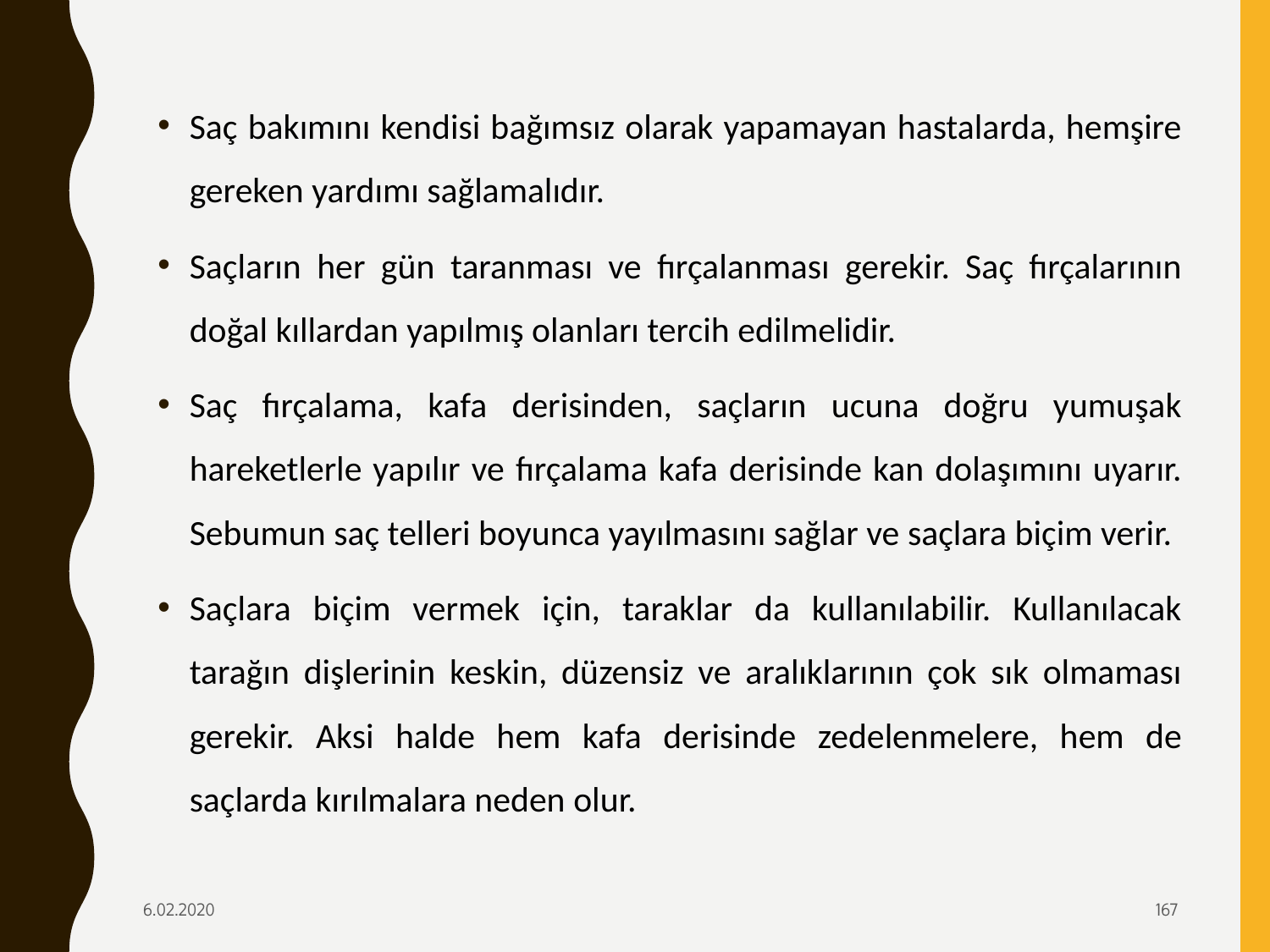

Saç bakımını kendisi bağımsız olarak yapamayan hastalarda, hemşire gereken yardımı sağlamalıdır.
Saçların her gün taranması ve fırçalanması gerekir. Saç fırçalarının doğal kıllardan yapılmış olanları tercih edilmelidir.
Saç fırçalama, kafa derisinden, saçların ucuna doğru yumuşak hareketlerle yapılır ve fırçalama kafa derisinde kan dolaşımını uyarır. Sebumun saç telleri boyunca yayılmasını sağlar ve saçlara biçim verir.
Saçlara biçim vermek için, taraklar da kullanılabilir. Kullanılacak tarağın dişlerinin keskin, düzensiz ve aralıklarının çok sık olmaması gerekir. Aksi halde hem kafa derisinde zedelenmelere, hem de saçlarda kırılmalara neden olur.

6.02.2020
167